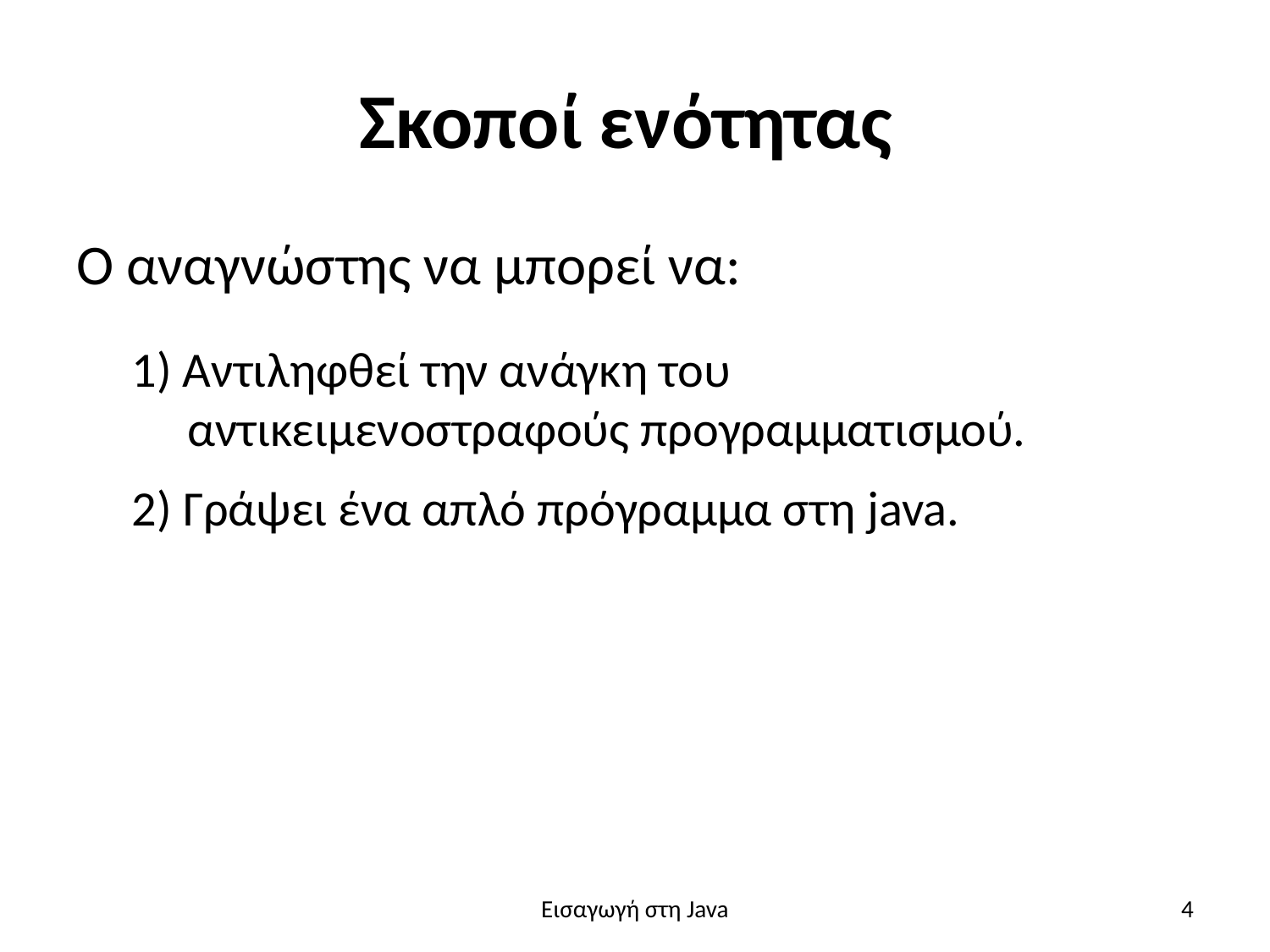

# Σκοποί ενότητας
Ο αναγνώστης να μπορεί να:
1) Αντιληφθεί την ανάγκη του
αντικειμενοστραφούς προγραμματισμού.
2) Γράψει ένα απλό πρόγραμμα στη java.

Εισαγωγή στη Java
4